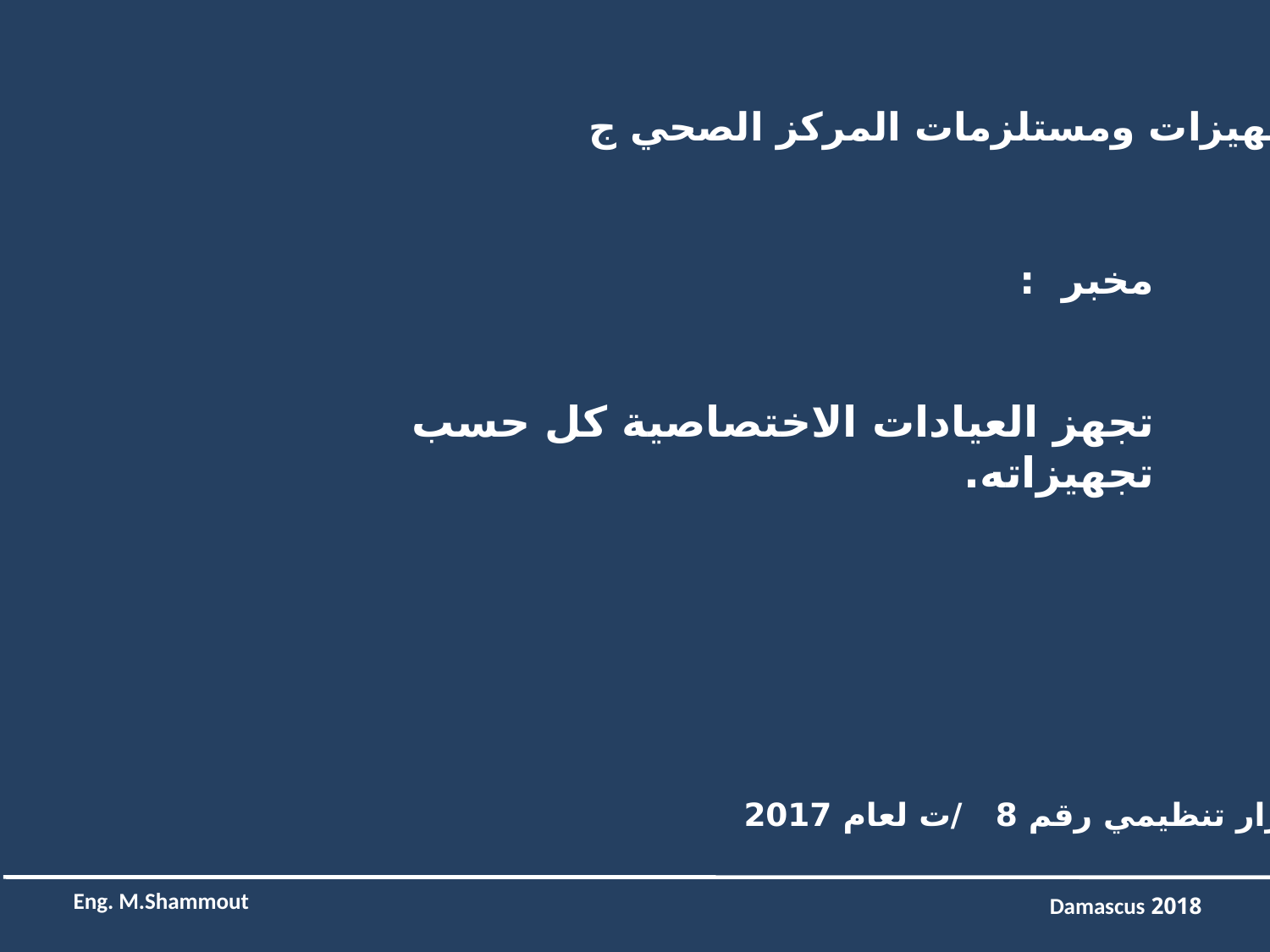

تجهيزات ومستلزمات المركز الصحي ج
مخبر  :

تجهز العيادات الاختصاصية كل حسب تجهيزاته.

قرار تنظيمي رقم 8   /ت لعام 2017
Eng. M.Shammout
2018 Damascus